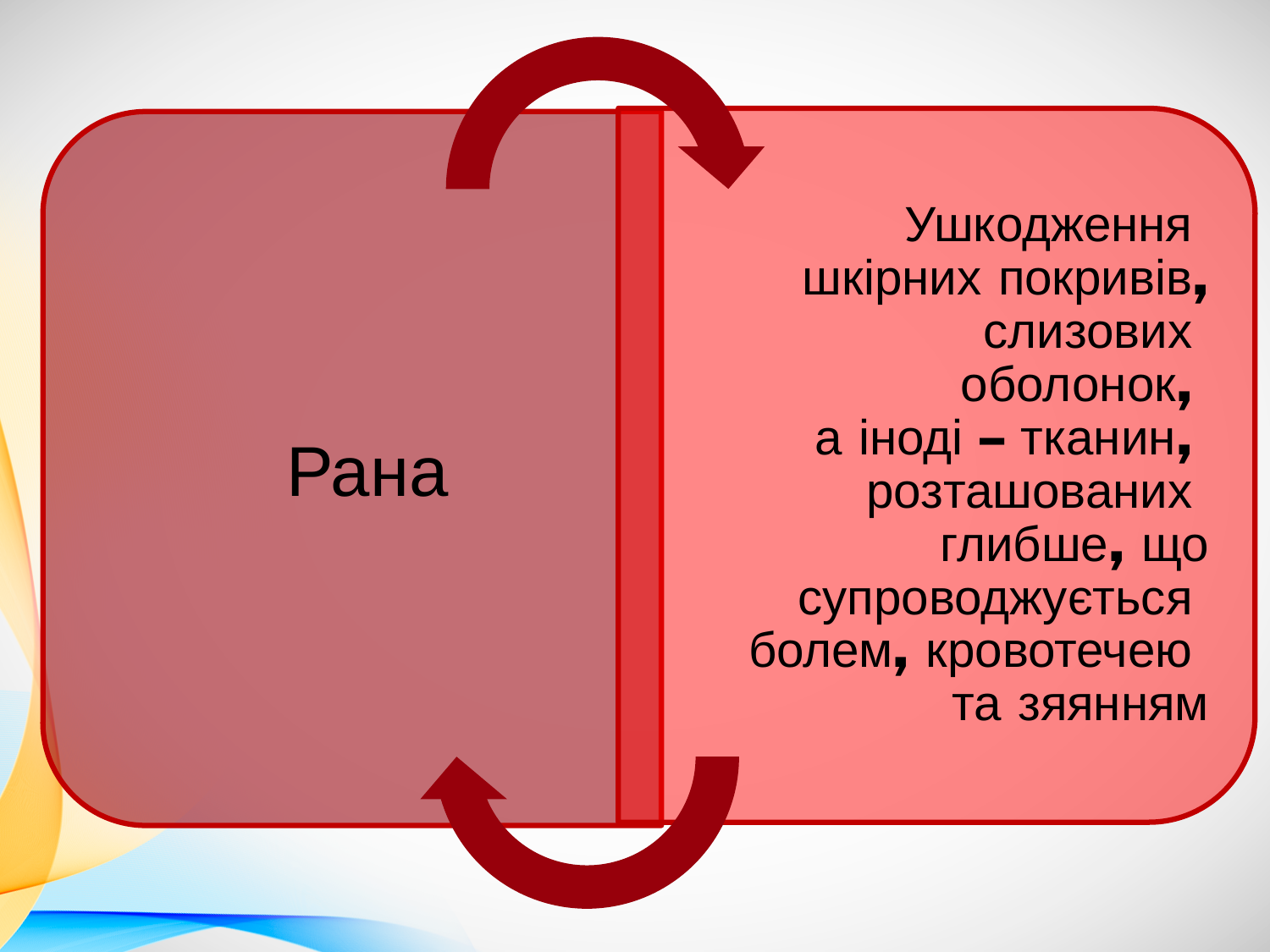

Рана
Ушкодження
шкірних покривів, слизових
оболонок,
а іноді – тканин,
розташованих
глибше, що супроводжується
болем, кровотечею
та зяянням